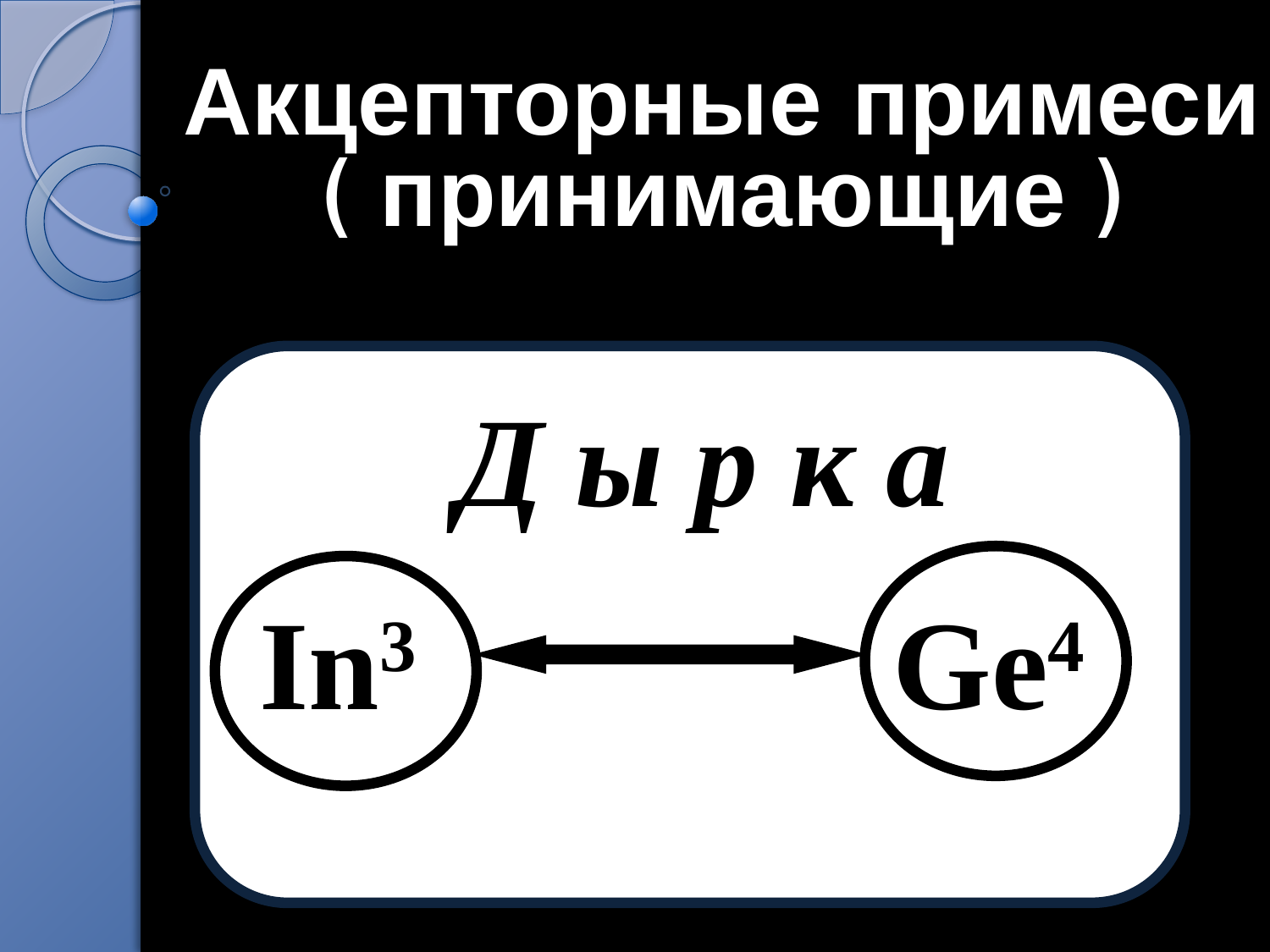

Акцепторные примеси
 ( принимающие )
       Д ы р к а

In3               Ge4
	       p-типа